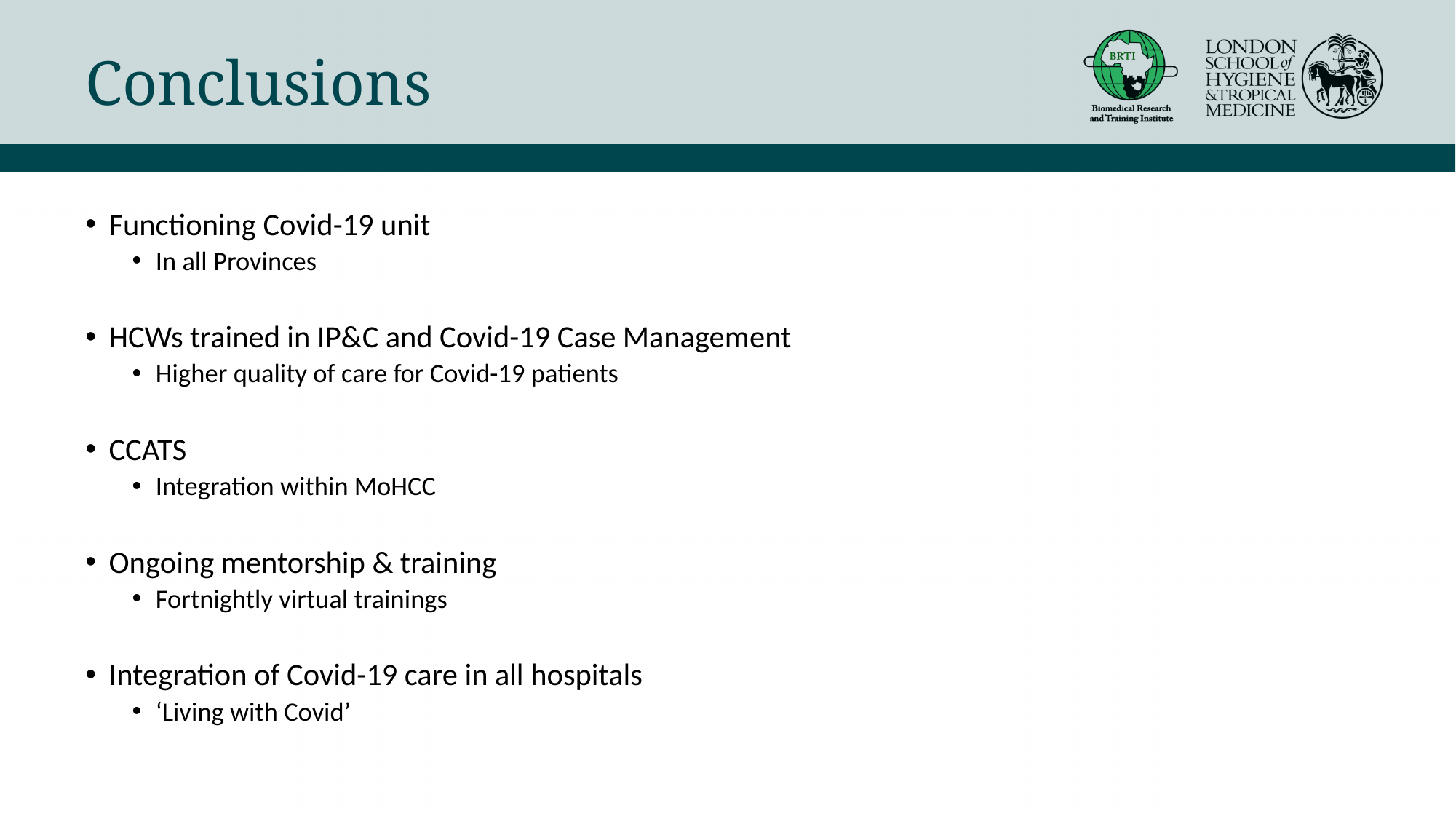

# Conclusions
Functioning Covid-19 unit
In all Provinces

HCWs trained in IP&C and Covid-19 Case Management
Higher quality of care for Covid-19 patients

CCATS
Integration within MoHCC

Ongoing mentorship & training
Fortnightly virtual trainings

Integration of Covid-19 care in all hospitals
‘Living with Covid’